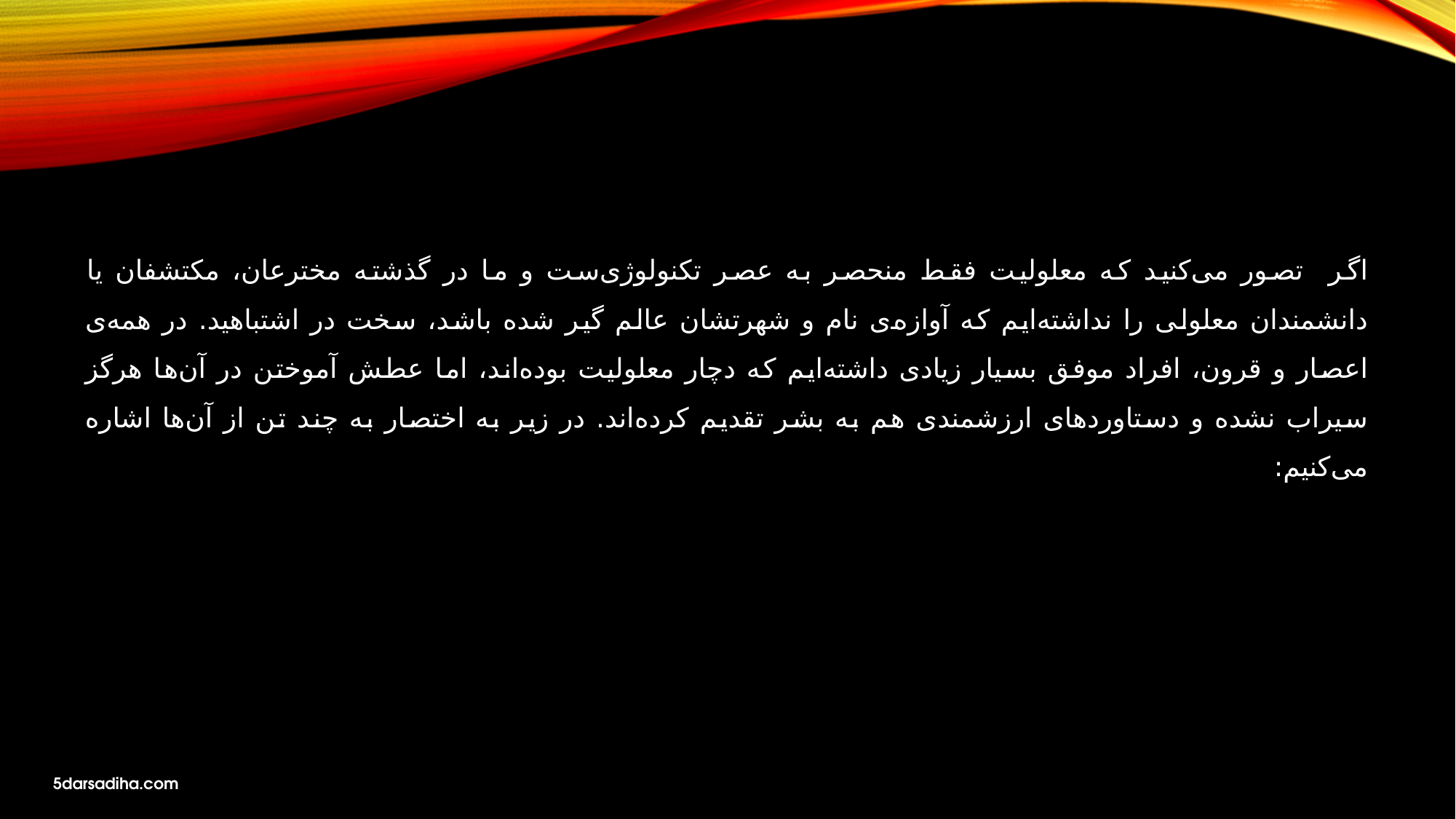

اگر  تصور می‌کنید که معلولیت فقط منحصر به عصر تکنولوژی‌ست و ما در گذشته مخترعان، مکتشفان یا دانشمندان معلولی را نداشته‌ایم که آوازه‌ی نام و شهرتشان عالم گیر شده باشد، سخت در اشتباهید. در همه‌ی اعصار و قرون، افراد موفق بسیار زیادی داشته‌ایم که دچار معلولیت بوده‌اند، اما عطش آموختن در آن‌ها هرگز سیراب نشده و دستاوردهای ارزشمندی هم به بشر تقدیم کرده‌اند. در زیر به اختصار به چند تن از آن‌ها اشاره می‌کنیم:

5darsadiha.com